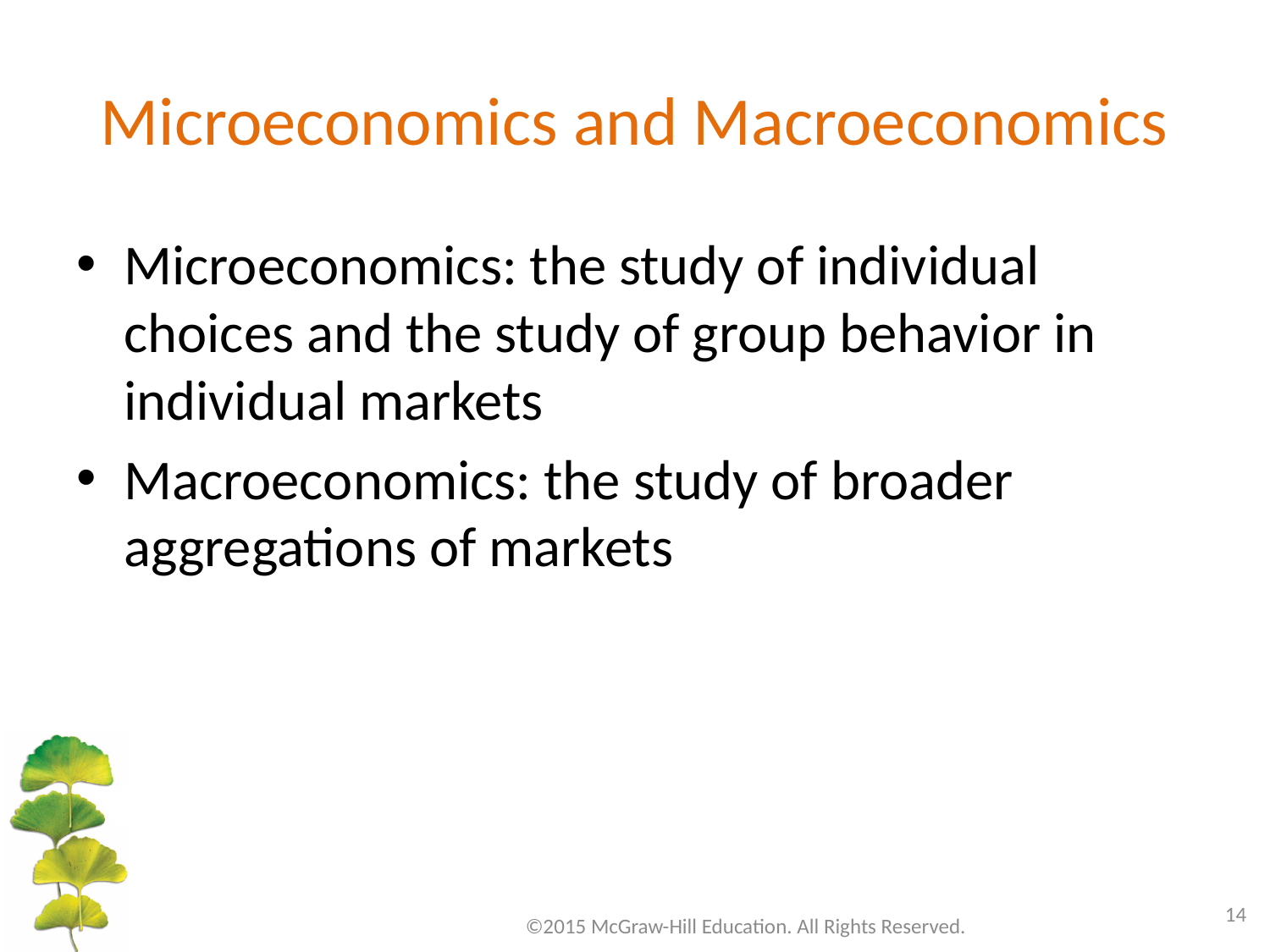

# Microeconomics and Macroeconomics
Microeconomics: the study of individual choices and the study of group behavior in individual markets
Macroeconomics: the study of broader aggregations of markets
14
©2015 McGraw-Hill Education. All Rights Reserved.